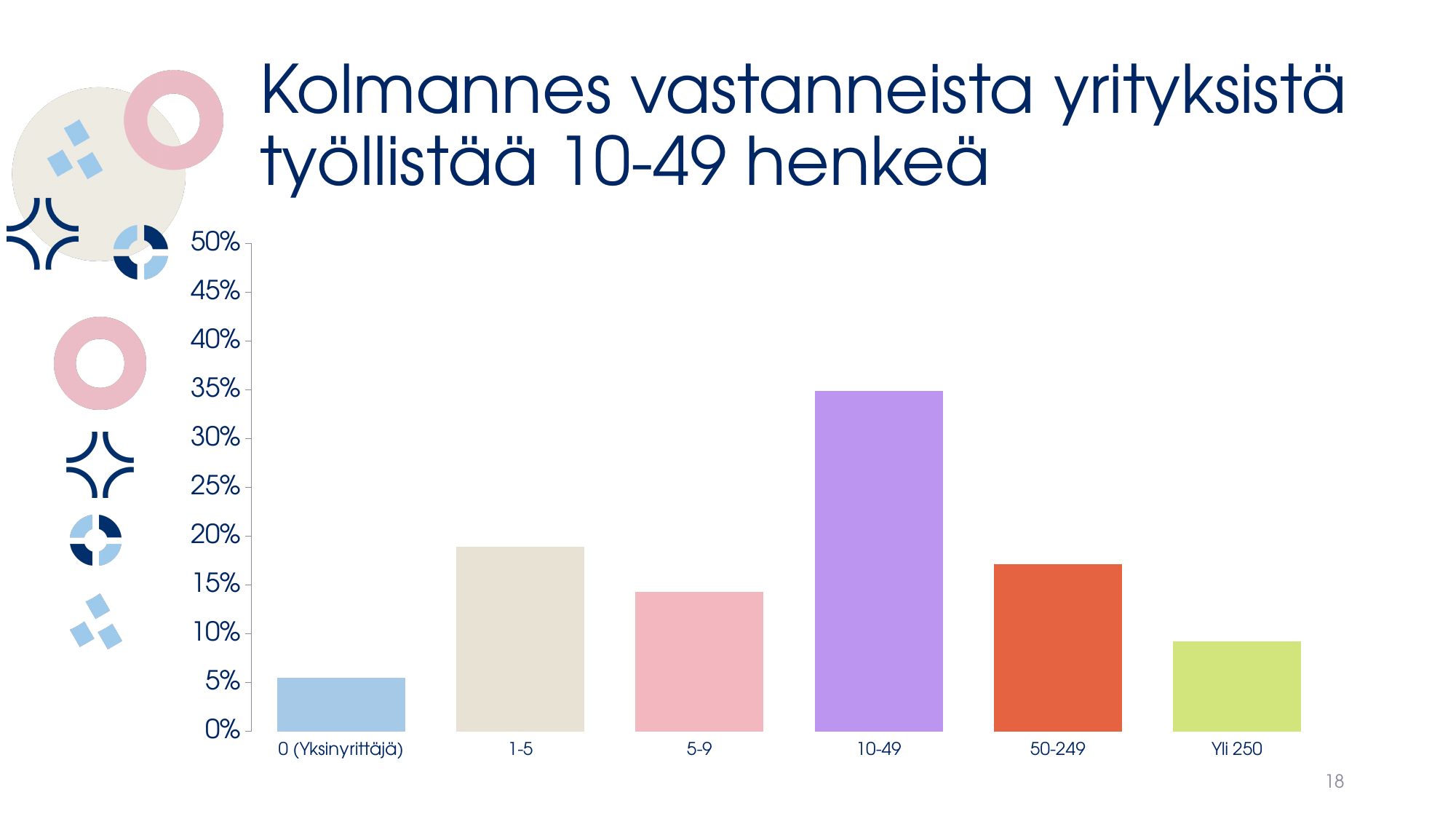

# Kolmannes vastanneista yrityksistä työllistää 10-49 henkeä

### Chart

| Category | Yrityksen henkilöstömäärä? |
|---|---|
| 0 (Yksinyrittäjä) | 0.05476673427991886 |
| 1-5 | 0.1896551724137931 |
| 5-9 | 0.14300202839756593 |
| 10-49 | 0.3488843813387424 |
| 50-249 | 0.17139959432048682 |
| Yli 250 | 0.0922920892494929 |
18